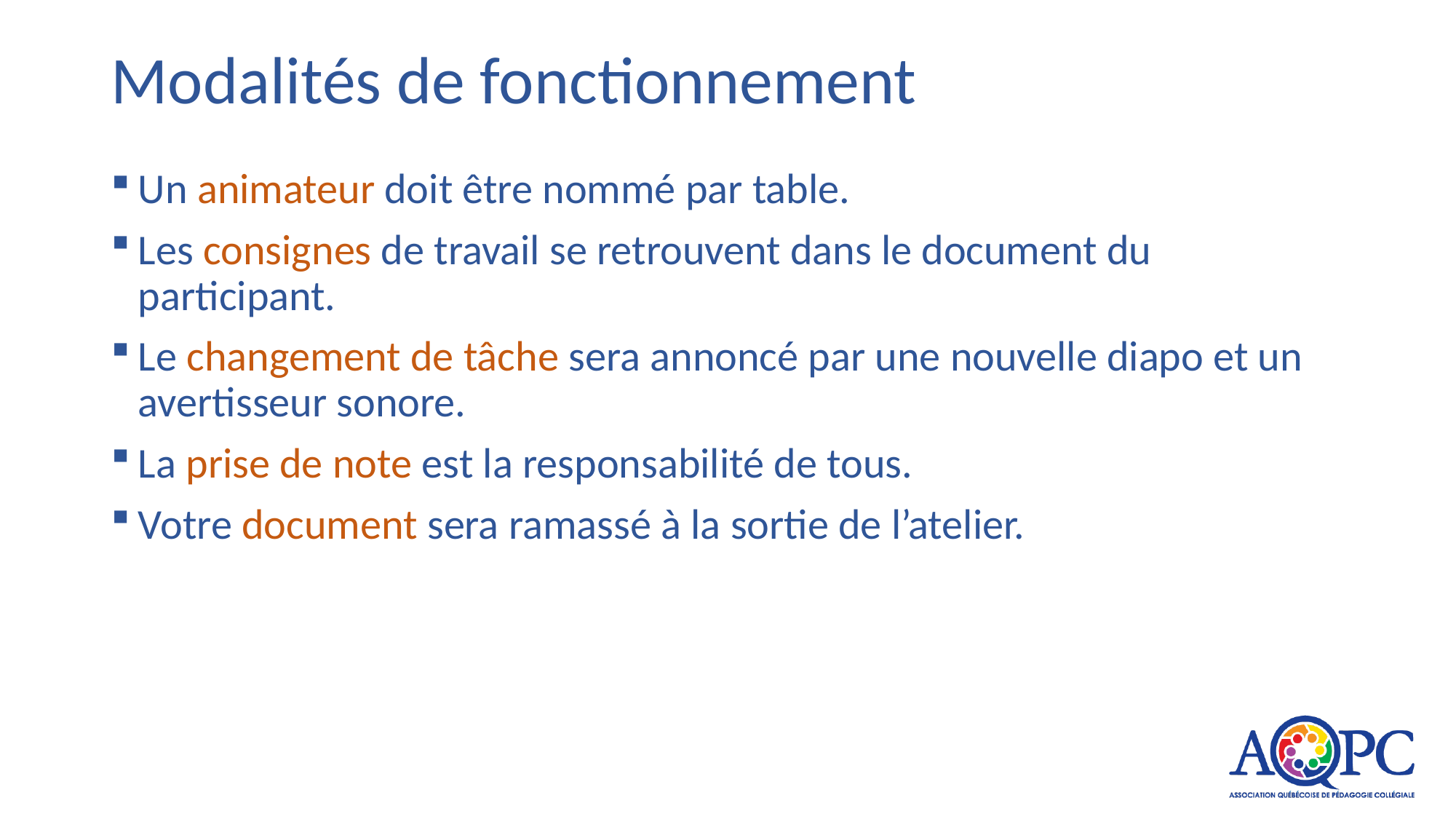

# Modalités de fonctionnement
Un animateur doit être nommé par table.
Les consignes de travail se retrouvent dans le document du participant.
Le changement de tâche sera annoncé par une nouvelle diapo et un avertisseur sonore.
La prise de note est la responsabilité de tous.
Votre document sera ramassé à la sortie de l’atelier.